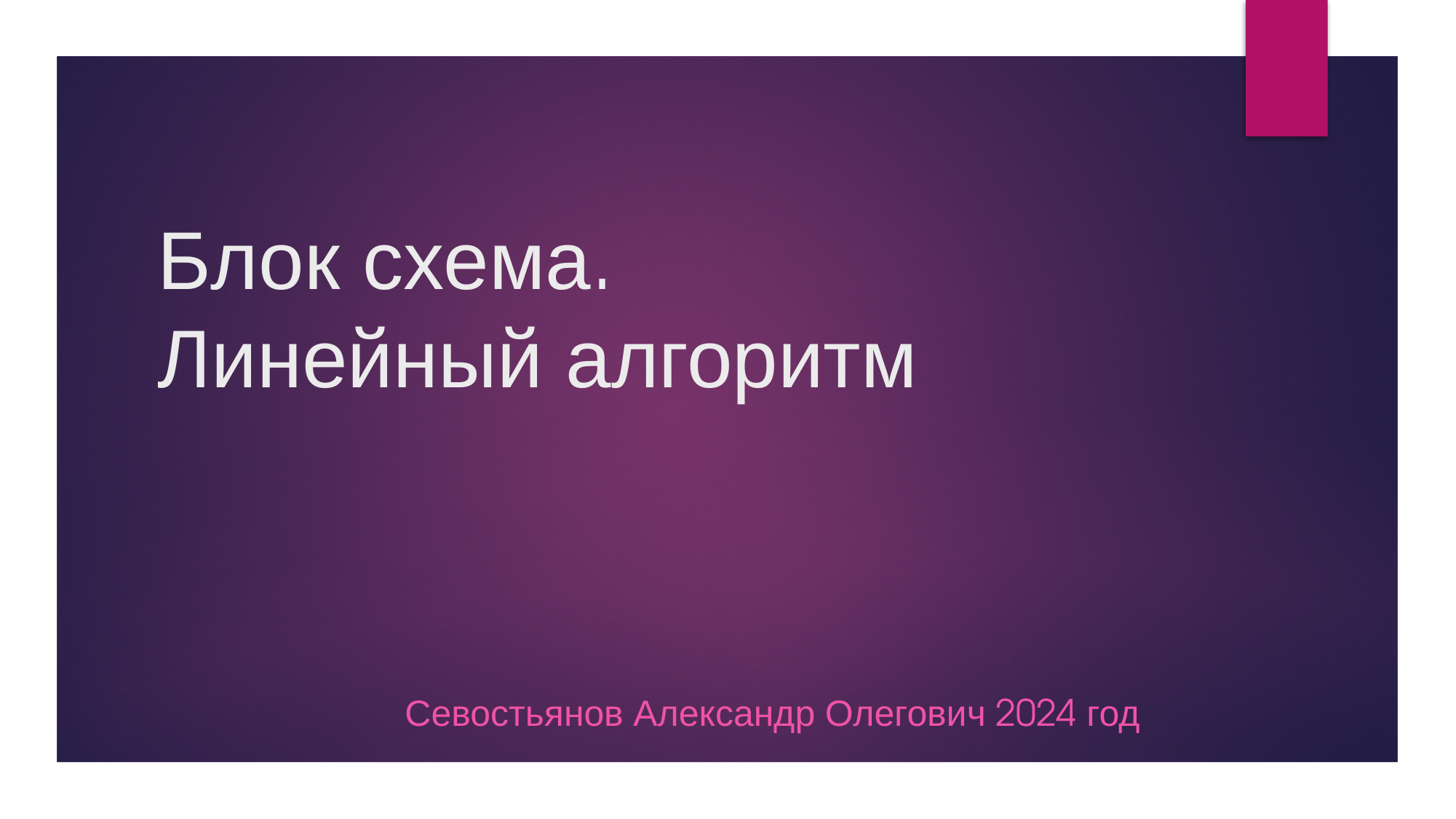

# Блок схема. Линейный алгоритм
	Севостьянов Александр Олегович 2024 год